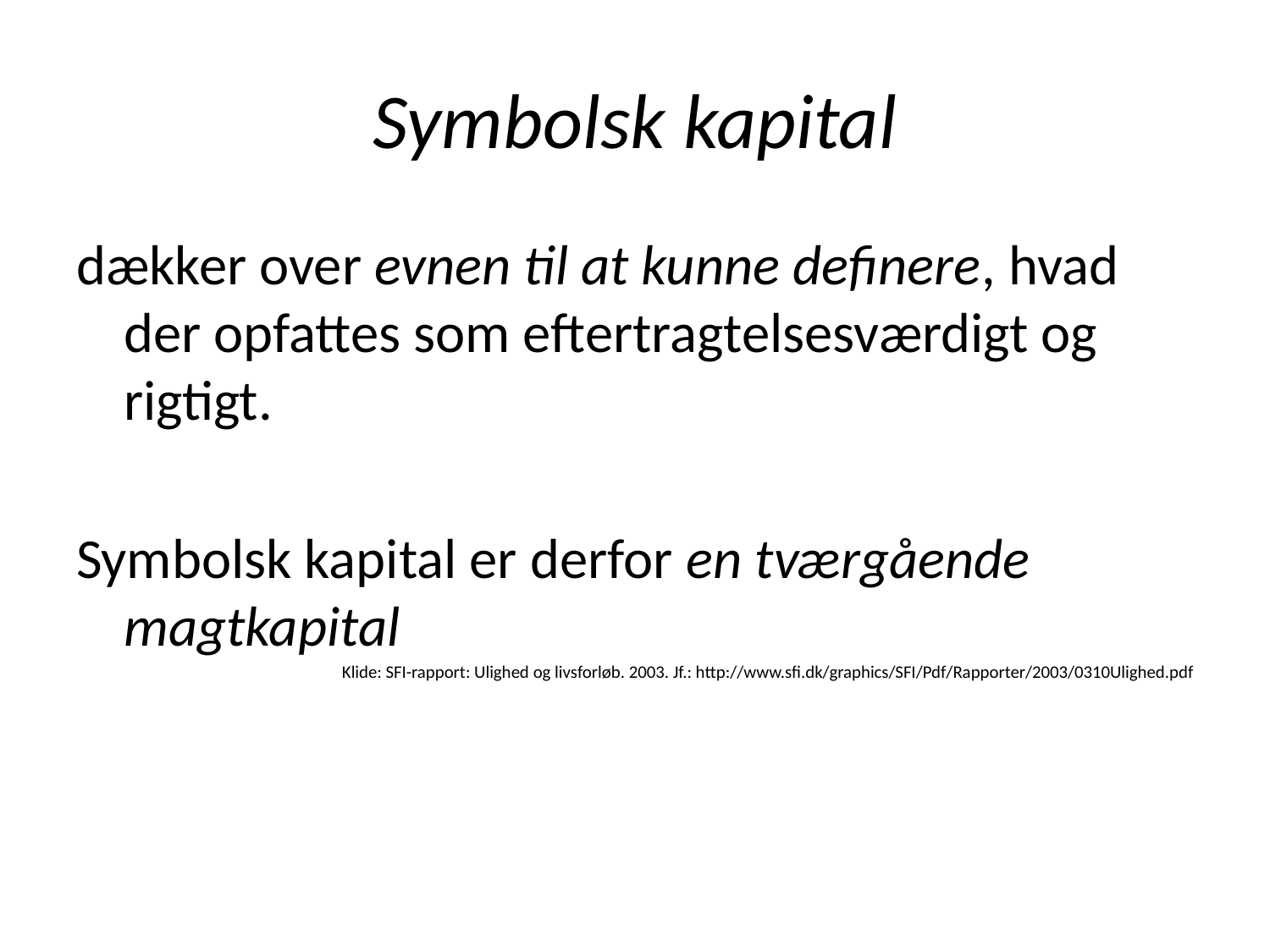

# Symbolsk kapital
dækker over evnen til at kunne definere, hvad der opfattes som eftertragtelsesværdigt og rigtigt.

Symbolsk kapital er derfor en tværgående magtkapital
Klide: SFI-rapport: Ulighed og livsforløb. 2003. Jf.: http://www.sfi.dk/graphics/SFI/Pdf/Rapporter/2003/0310Ulighed.pdf